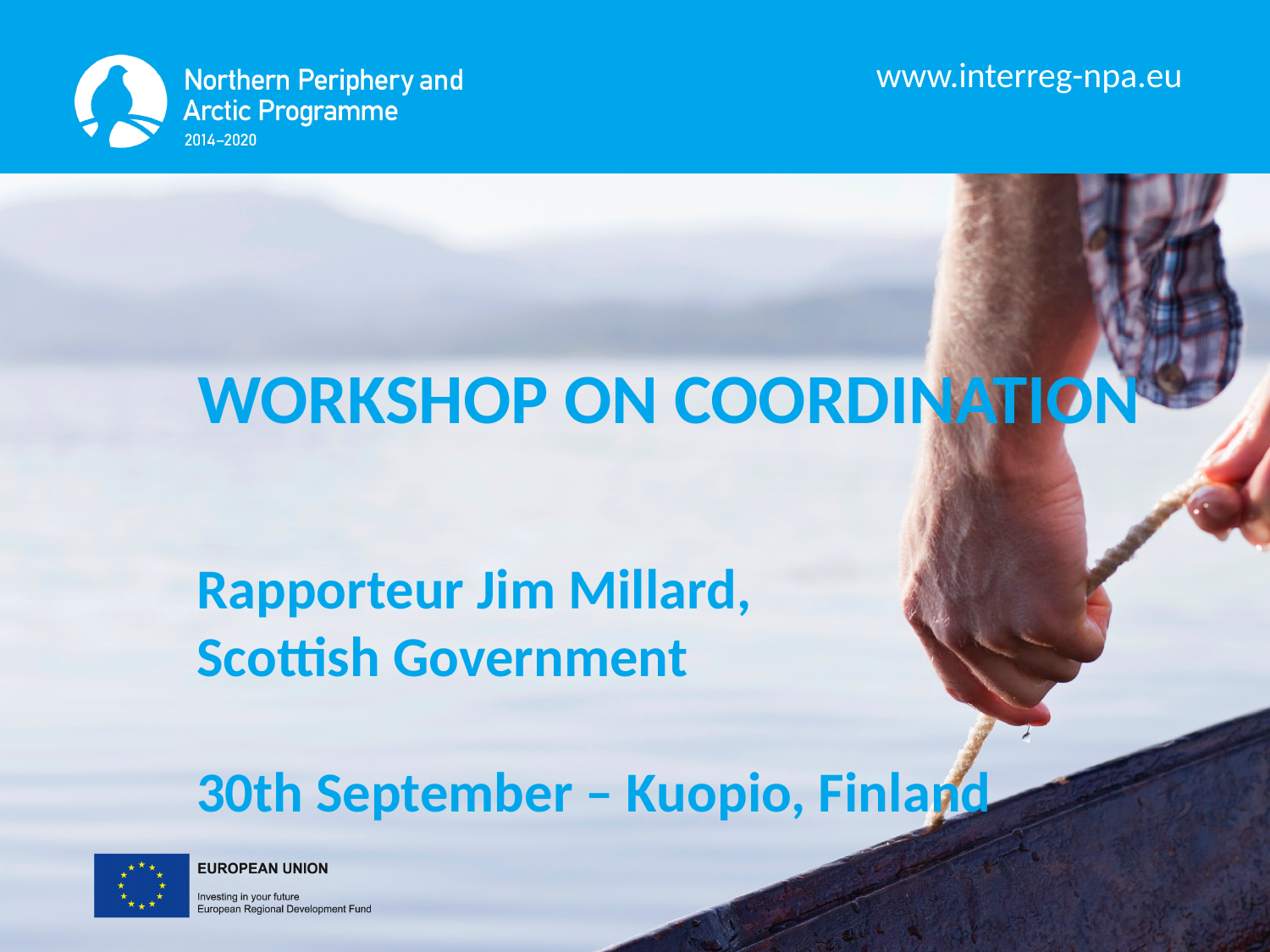

WORKSHOP ON COORDINATION
Rapporteur Jim Millard,
Scottish Government

30th September – Kuopio, Finland